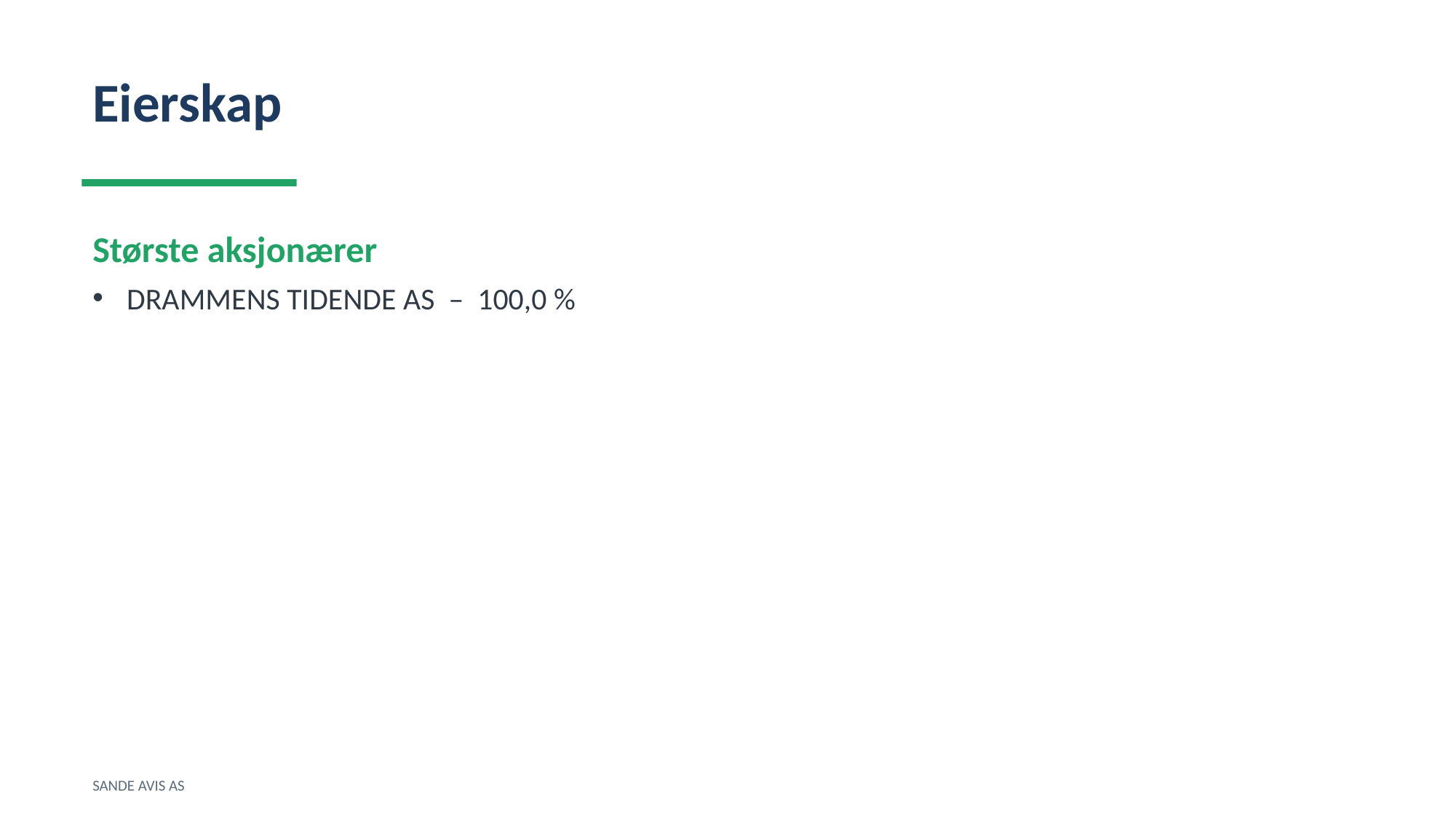

Eierskap

Største aksjonærer
DRAMMENS TIDENDE AS  –  100,0 %
SANDE AVIS AS